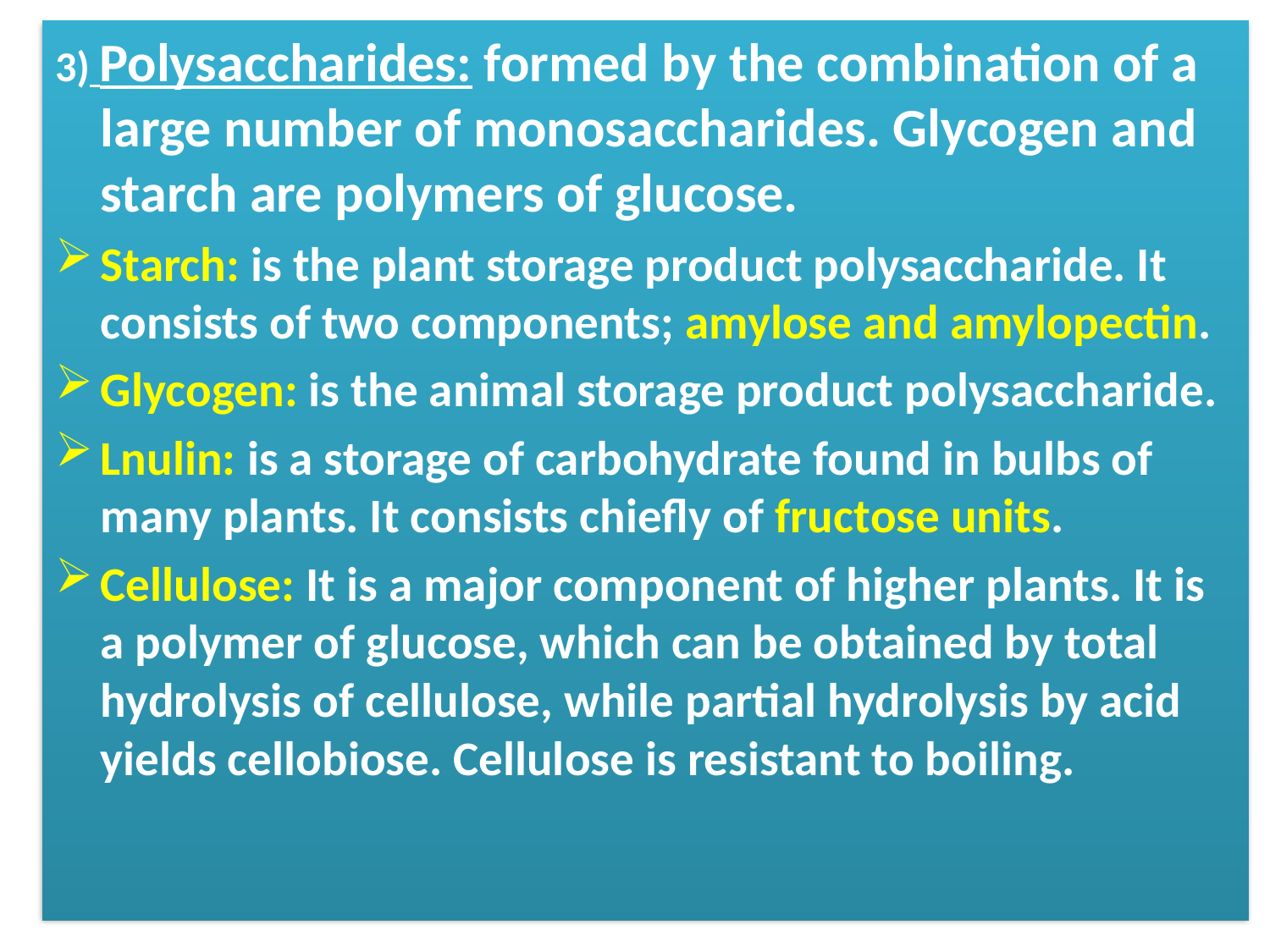

3) Polysaccharides: formed by the combination of a large number of monosaccharides. Glycogen and starch are polymers of glucose.
Starch: is the plant storage product polysaccharide. It consists of two components; amylose and amylopectin.
Glycogen: is the animal storage product polysaccharide.
Lnulin: is a storage of carbohydrate found in bulbs of many plants. It consists chiefly of fructose units.
Cellulose: It is a major component of higher plants. It is a polymer of glucose, which can be obtained by total hydrolysis of cellulose, while partial hydrolysis by acid yields cellobiose. Cellulose is resistant to boiling.